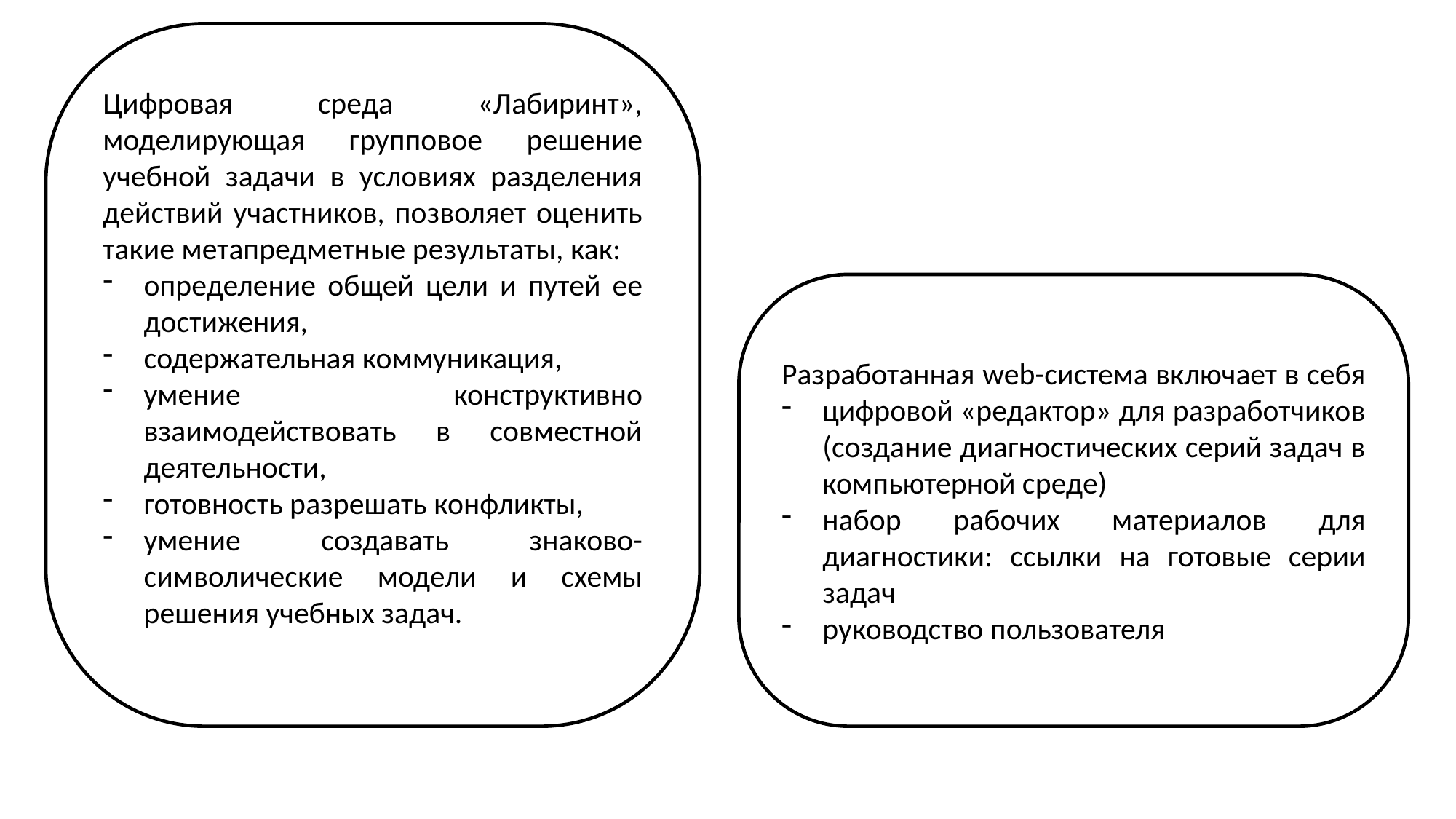

Цифровая среда «Лабиринт», моделирующая групповое решение учебной задачи в условиях разделения действий участников, позволяет оценить такие метапредметные результаты, как:
определение общей цели и путей ее достижения,
содержательная коммуникация,
умение конструктивно взаимодействовать в совместной деятельности,
готовность разрешать конфликты,
умение создавать знаково-символические модели и схемы решения учебных задач.

Разработанная web-система включает в себя
цифровой «редактор» для разработчиков (создание диагностических серий задач в компьютерной среде)
набор рабочих материалов для диагностики: ссылки на готовые серии задач
руководство пользователя